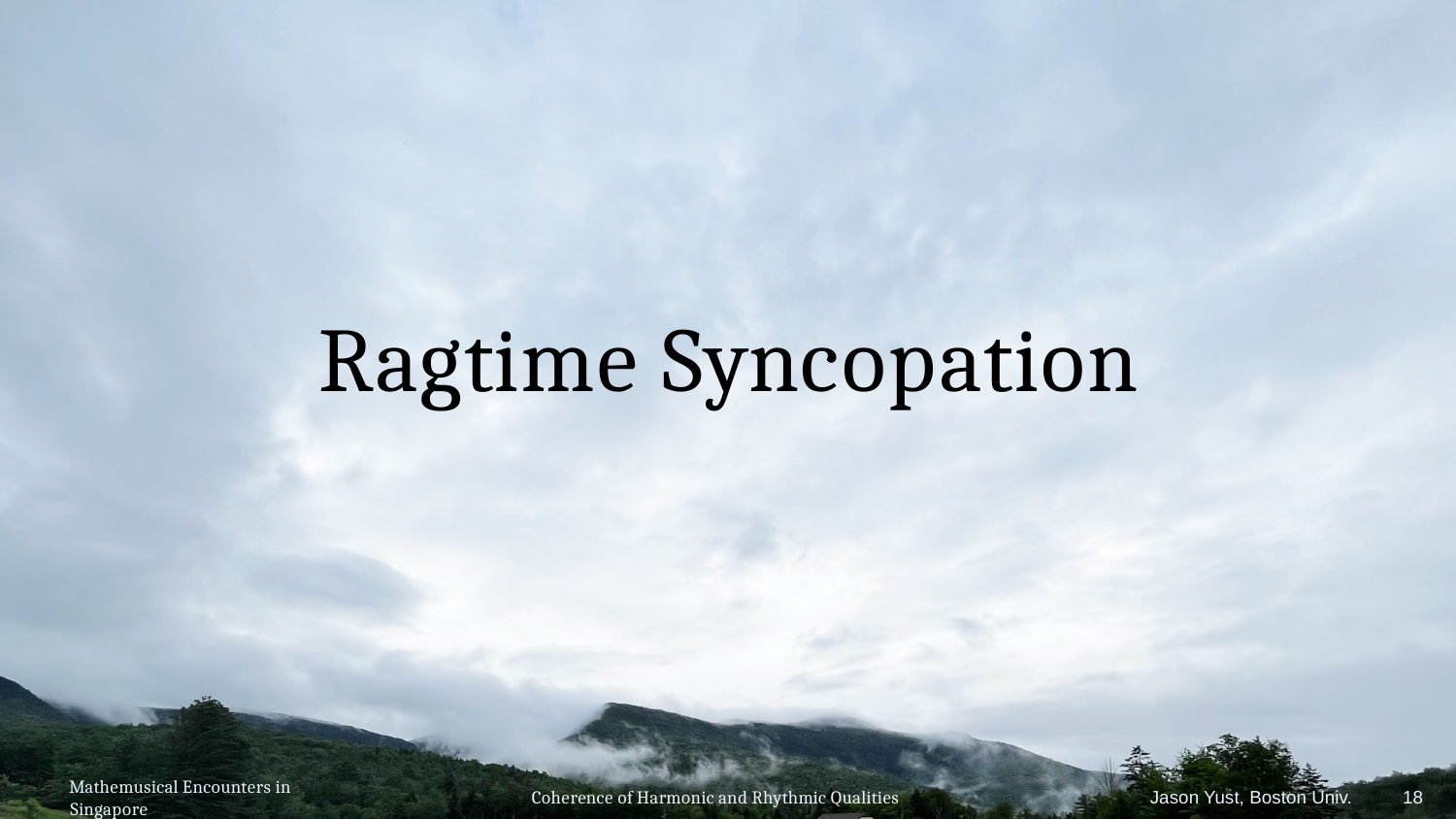

# Ragtime Syncopation

Mathemusical Encounters in Singapore
Coherence of Harmonic and Rhythmic Qualities
Jason Yust, Boston Univ.          18